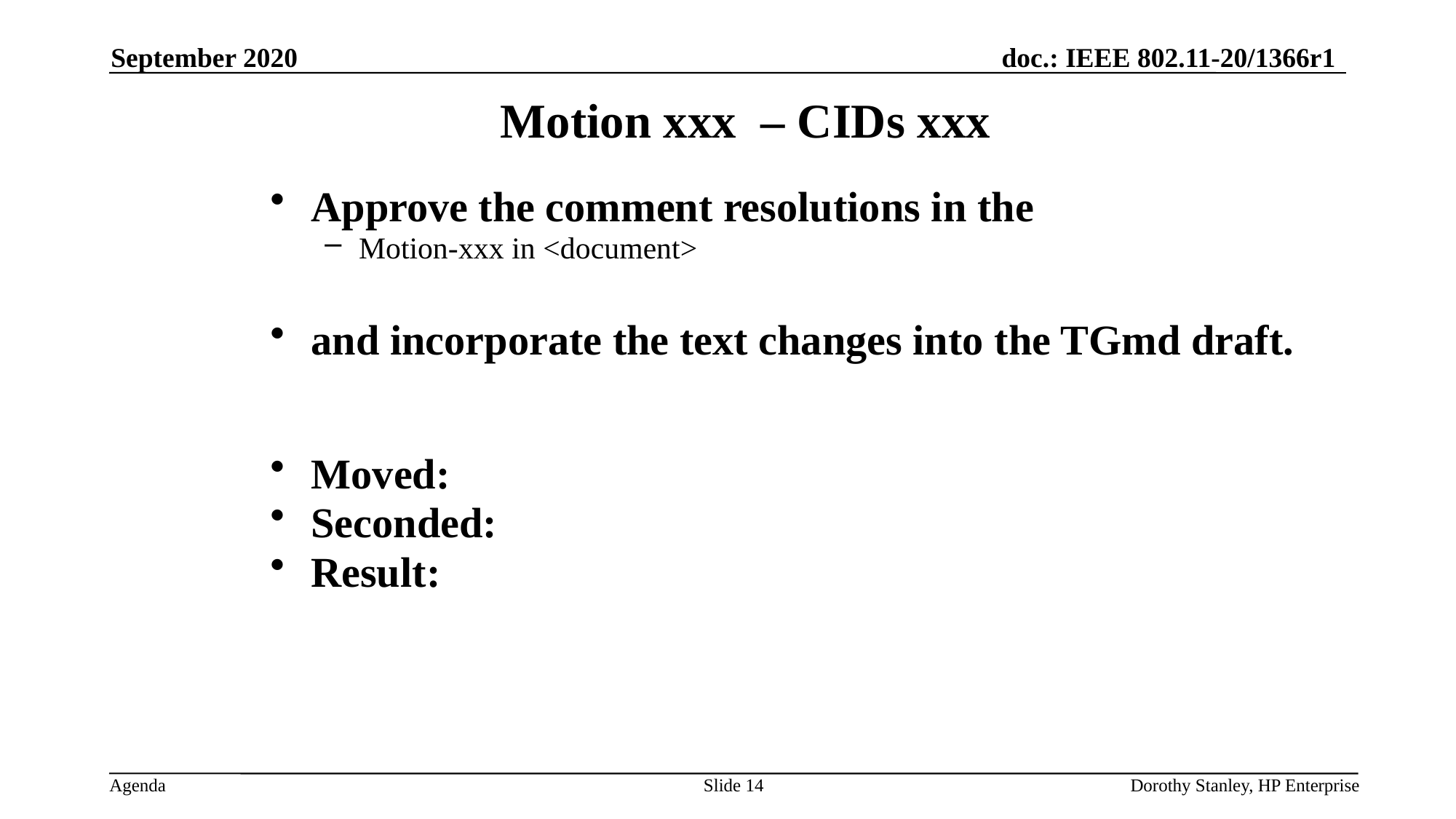

September 2020
Motion xxx  – CIDs xxx
Approve the comment resolutions in the
Motion-xxx in <document>

and incorporate the text changes into the TGmd draft.

Moved:
Seconded:
Result:

Slide 14
Dorothy Stanley, HP Enterprise